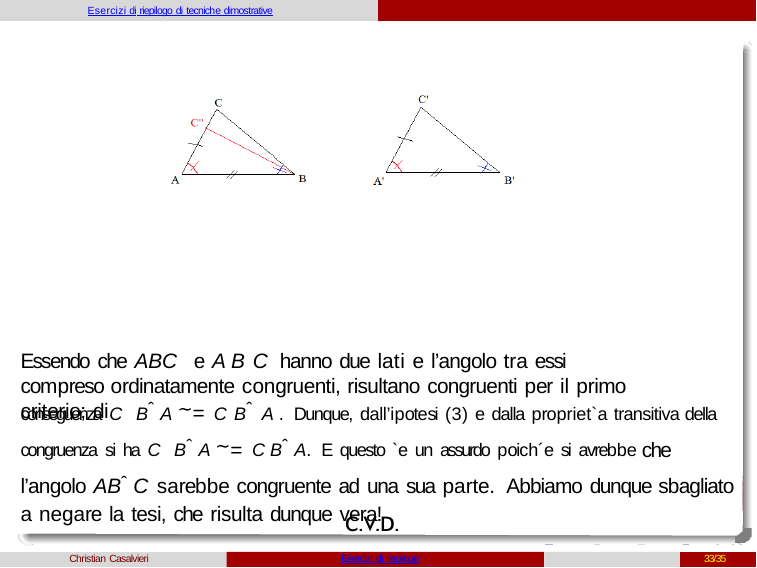

Esercizi di riepilogo di tecniche dimostrative

Essendo che ABC    e A B C   hanno due lati e l’angolo tra essi compreso ordinatamente congruenti, risultano congruenti per il primo criterio; di
conseguenza C   BˆA ∼= C Bˆ A .  Dunque, dall’ipotesi (3) e dalla propriet`a transitiva della congruenza si ha C   BˆA ∼= C BˆA.  E questo `e un assurdo poich´e si avrebbe che l’angolo ABˆC sarebbe congruente ad una sua parte.  Abbiamo dunque sbagliato a negare la tesi, che risulta dunque vera!
C.V.D.

Christian Casalvieri
Esercizi di riepilogo
33/35